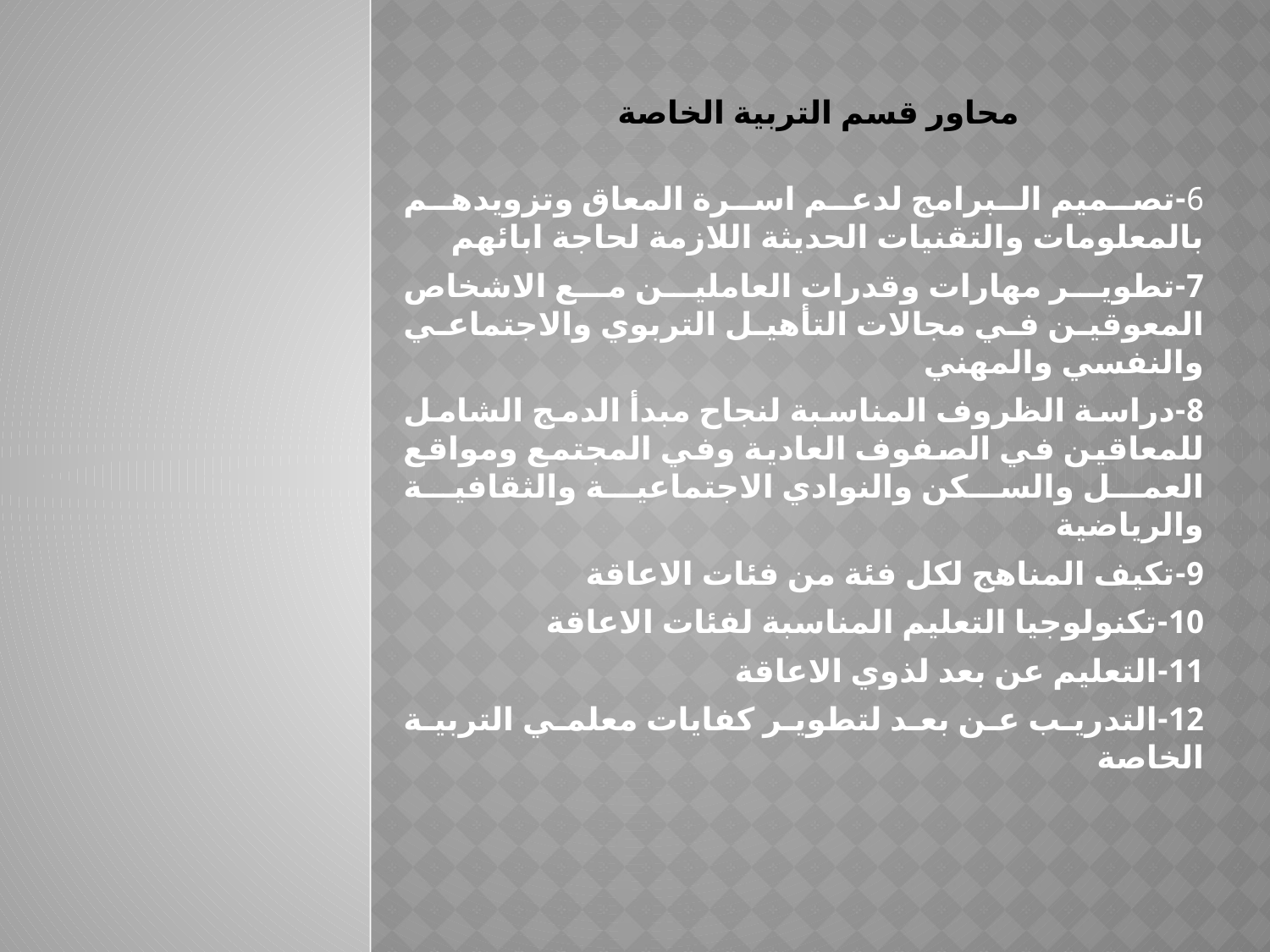

# محاور قسم التربية الخاصة
6-تصميم البرامج لدعم اسرة المعاق وتزويدهم بالمعلومات والتقنيات الحديثة اللازمة لحاجة ابائهم
7-تطوير مهارات وقدرات العاملين مع الاشخاص المعوقين في مجالات التأهيل التربوي والاجتماعي والنفسي والمهني
8-دراسة الظروف المناسبة لنجاح مبدأ الدمج الشامل للمعاقين في الصفوف العادية وفي المجتمع ومواقع العمل والسكن والنوادي الاجتماعية والثقافية والرياضية
9-تكيف المناهج لكل فئة من فئات الاعاقة
10-تكنولوجيا التعليم المناسبة لفئات الاعاقة
11-التعليم عن بعد لذوي الاعاقة
12-التدريب عن بعد لتطوير كفايات معلمي التربية الخاصة